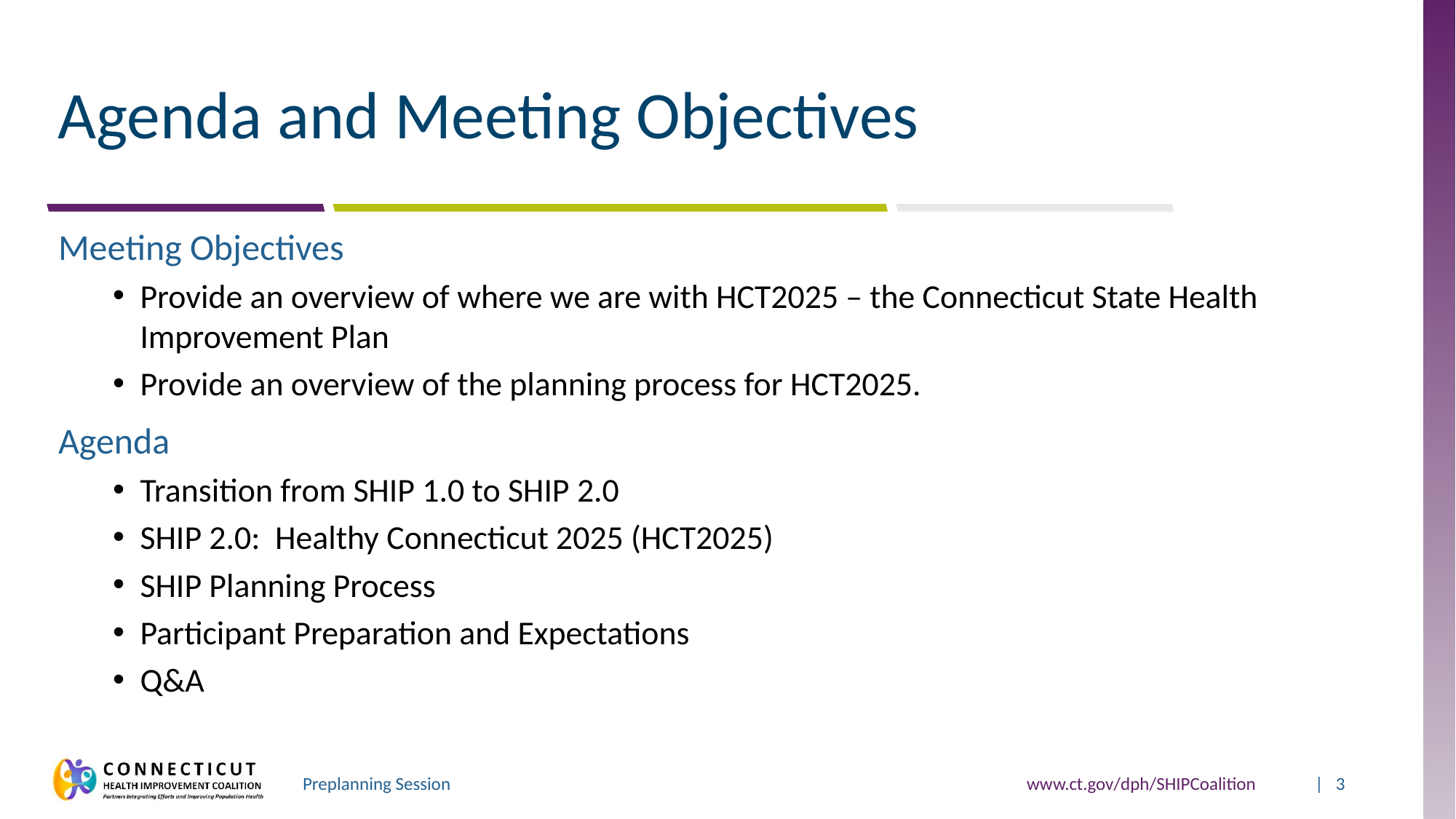

# Agenda and Meeting Objectives
Meeting Objectives
Provide an overview of where we are with HCT2025 – the Connecticut State Health Improvement Plan
Provide an overview of the planning process for HCT2025.
Agenda
Transition from SHIP 1.0 to SHIP 2.0
SHIP 2.0:  Healthy Connecticut 2025 (HCT2025)
SHIP Planning Process
Participant Preparation and Expectations
Q&A

www.ct.gov/dph/SHIPCoalition
|   3
Preplanning Session